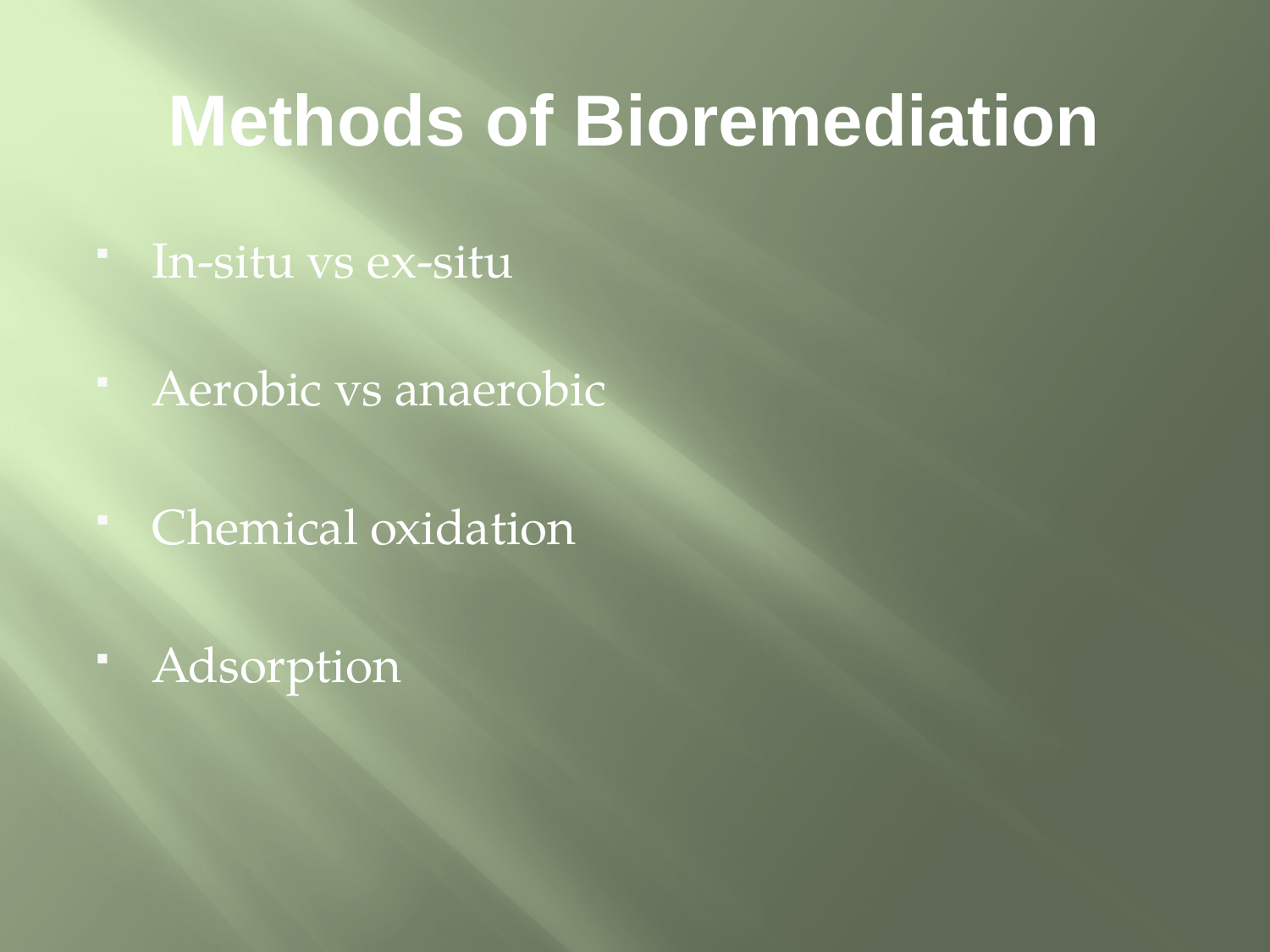

# Methods of Bioremediation
In-situ vs ex-situ

Aerobic vs anaerobic

Chemical oxidation

Adsorption